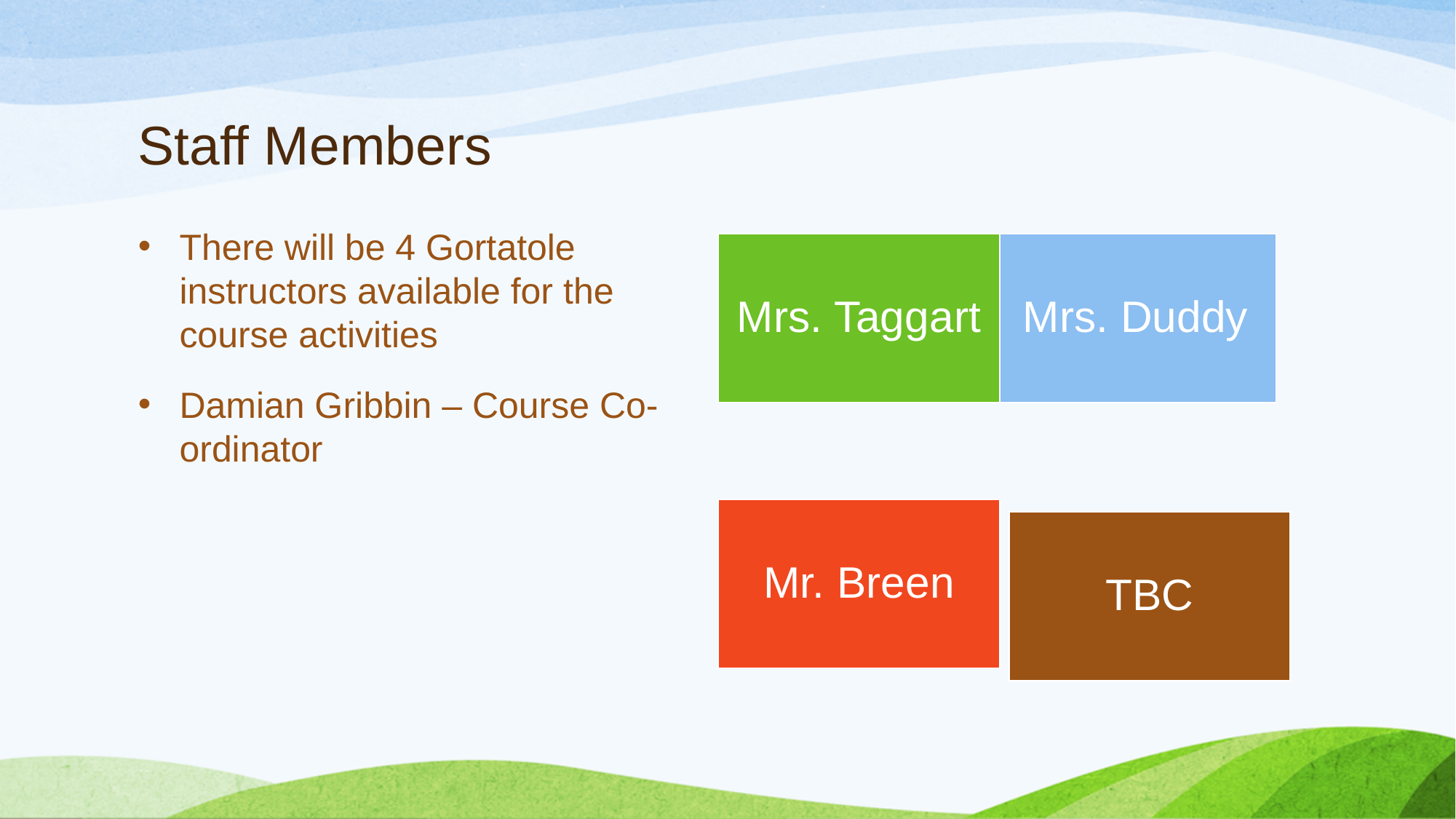

# Staff Members
There will be 4 Gortatole instructors available for the course activities
Damian Gribbin – Course Co-ordinator
Mrs. Duddy
Mrs. Taggart
TBC
Mr. Breen